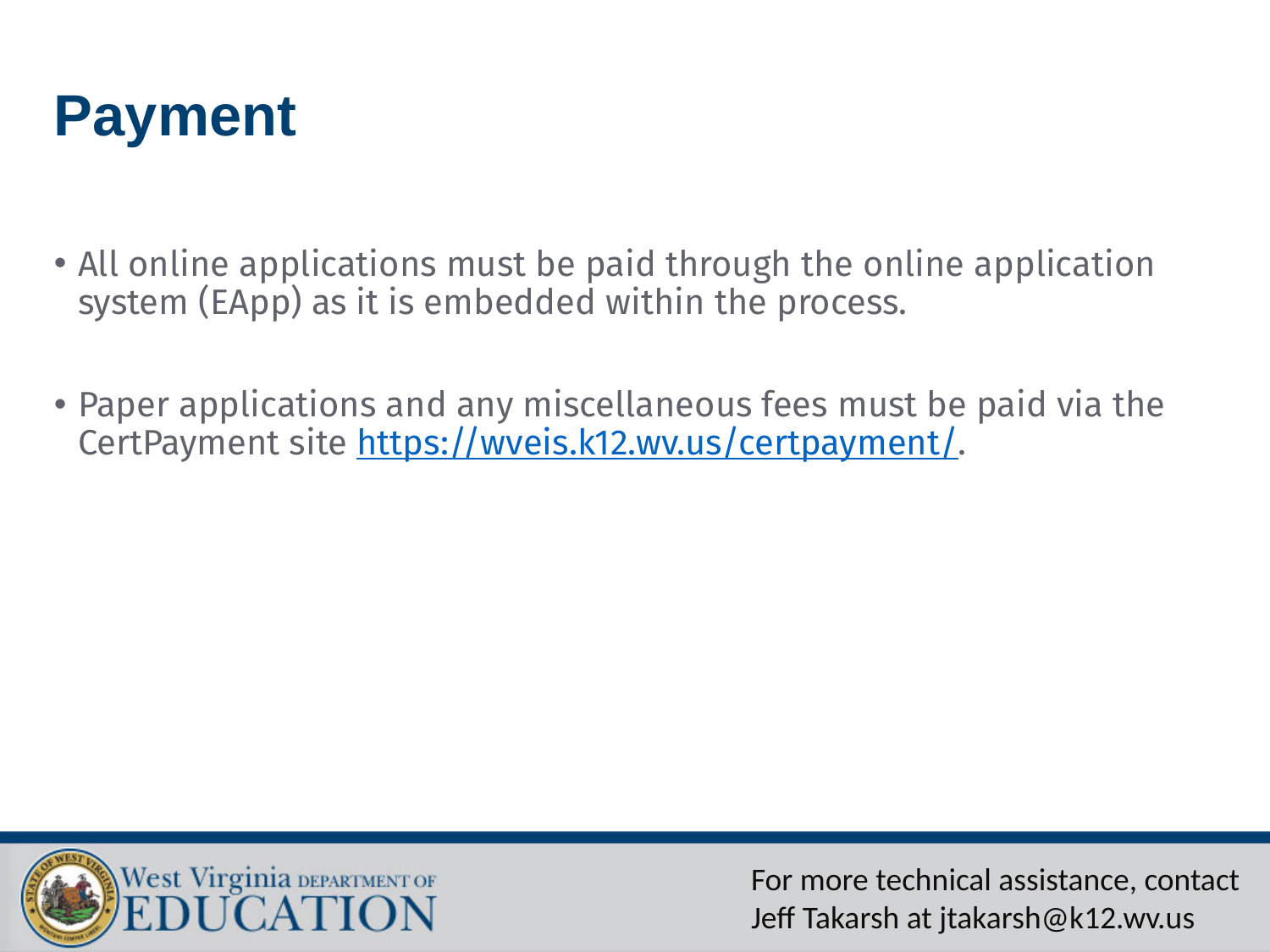

# Payment
All online applications must be paid through the online application system (EApp) as it is embedded within the process.

Paper applications and any miscellaneous fees must be paid via the CertPayment site https://wveis.k12.wv.us/certpayment/.
For more technical assistance, contact Jeff Takarsh at jtakarsh@k12.wv.us